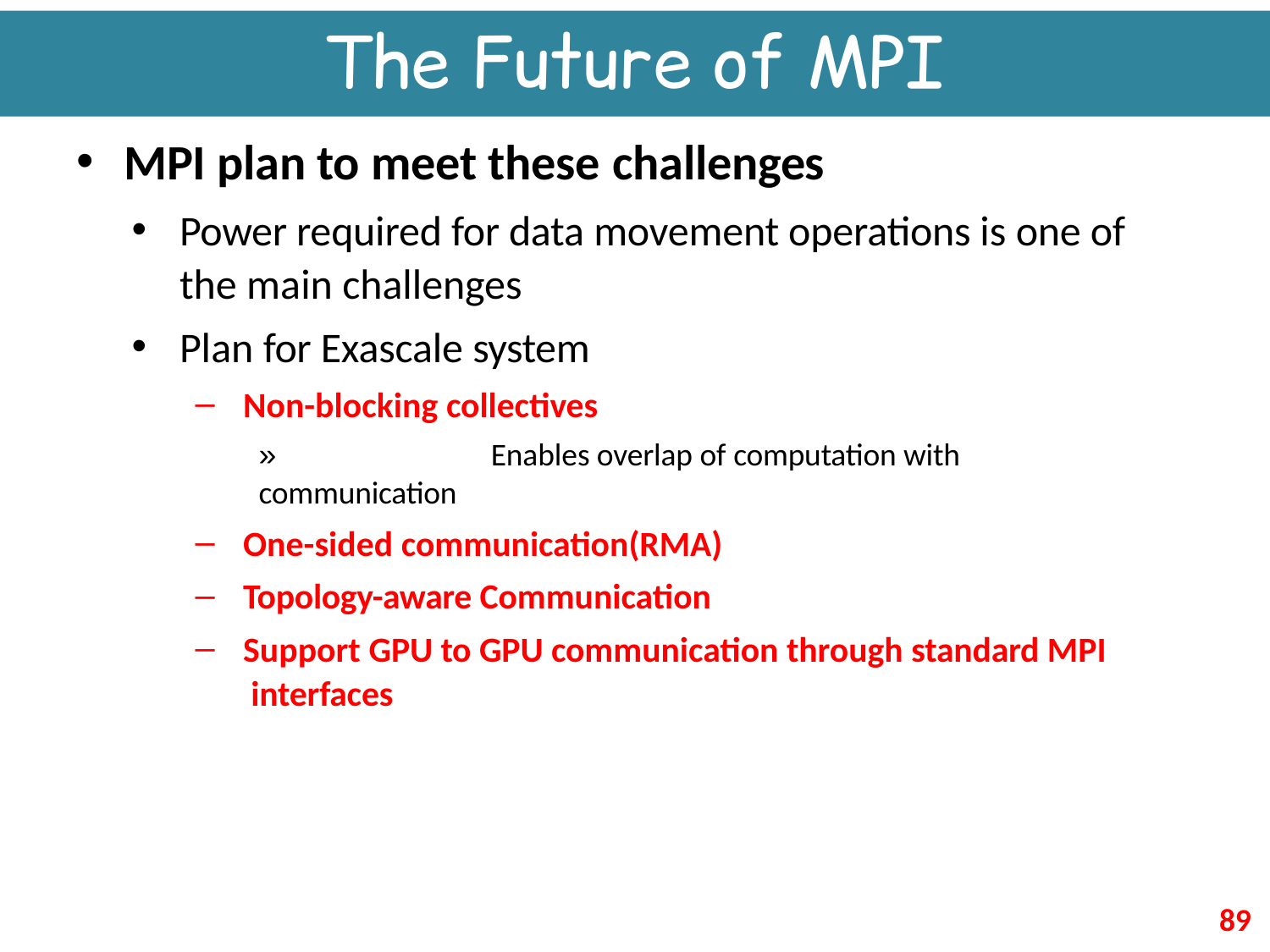

# The Future of MPI
MPI plan to meet these challenges
Power required for data movement operations is one of
the main challenges
Plan for Exascale system
Non-blocking collectives
»	Enables overlap of computation with communication
One-sided communication(RMA)
Topology-aware Communication
Support GPU to GPU communication through standard MPI  interfaces
89